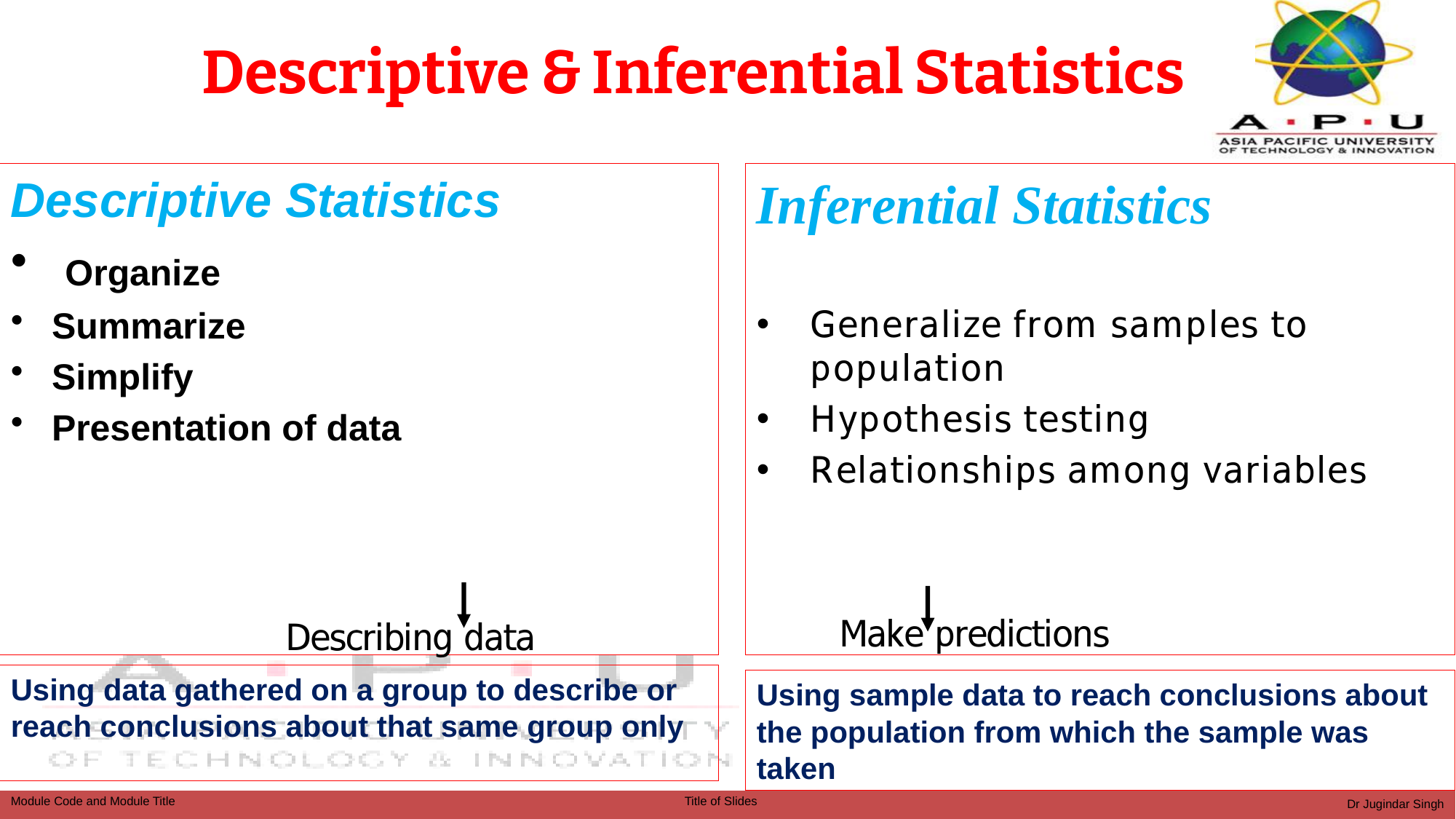

Descriptive & Inferential Statistics
Descriptive Statistics
 Organize
Summarize
Simplify
Presentation of data
Inferential Statistics

Generalize from samples to population
Hypothesis testing
Relationships among variables

Make predictions
Describing data
Using data gathered on a group to describe or reach conclusions about that same group only

Using sample data to reach conclusions about the population from which the sample was taken
Dr Jugindar Singh